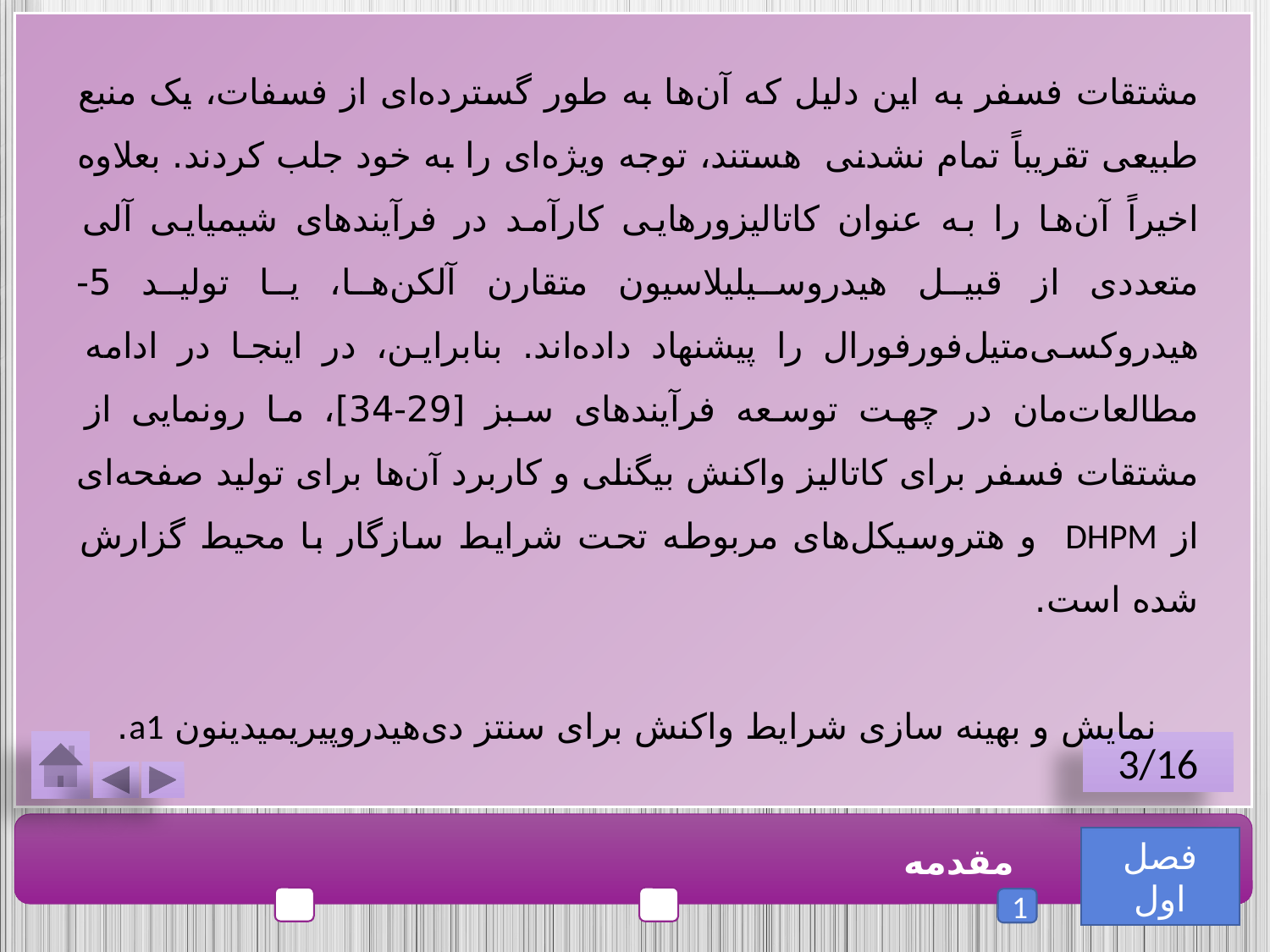

مشتقات فسفر به این دلیل که آن‌ها به طور گسترده‌ای از فسفات، یک منبع طبیعی تقریباً تمام نشدنی  هستند، توجه ویژه‌ای را به خود جلب کردند. بعلاوه اخیراً آن‌ها را به عنوان کاتالیزور‌هایی کارآمد در فرآیندهای شیمیایی آلی متعددی از قبیل هیدروسیلیلاسیون متقارن آلکن‌ها، یا تولید 5-هیدروکسی‌متیل‌فورفورال را پیشنهاد داده‌اند. بنابراین، در اینجا در ادامه مطالعات‌مان در چهت توسعه فرآیندهای سبز [29-34]، ما رونمایی از مشتقات فسفر برای کاتالیز واکنش بیگنلی و کاربرد آن‌ها برای تولید صفحه‌ای از DHPM  و هتروسیکل‌های مربوطه تحت شرایط سازگار با محیط گزارش شده است.

نمایش و بهینه سازی شرایط واکنش برای سنتز دی‌هیدروپیریمیدینون a1.

3/16

فصل اول
مقدمه

1